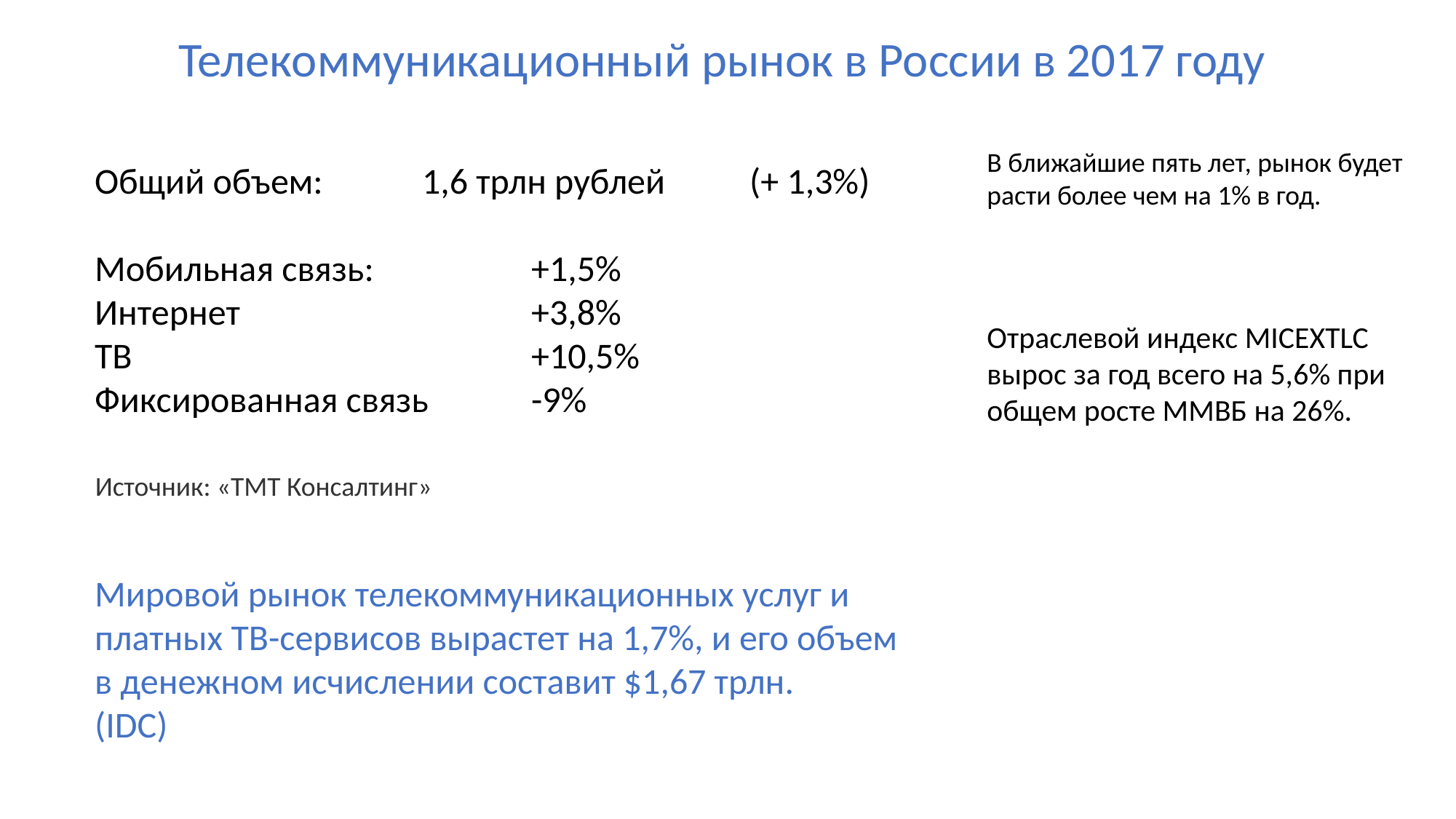

Телекоммуникационный рынок в России в 2017 году
В ближайшие пять лет, рынок будет расти более чем на 1% в год.
Общий объем:	1,6 трлн рублей 	(+ 1,3%)

Мобильная связь:		+1,5%
Интернет			+3,8%
ТВ				+10,5%
Фиксированная связь	-9%

Отраслевой индекс MICEXTLC вырос за год всего на 5,6% при общем росте ММВБ на 26%.
Источник: «ТМТ Консалтинг»
Мировой рынок телекоммуникационных услуг и платных ТВ-сервисов вырастет на 1,7%, и его объем в денежном исчислении составит $1,67 трлн.
(IDC)